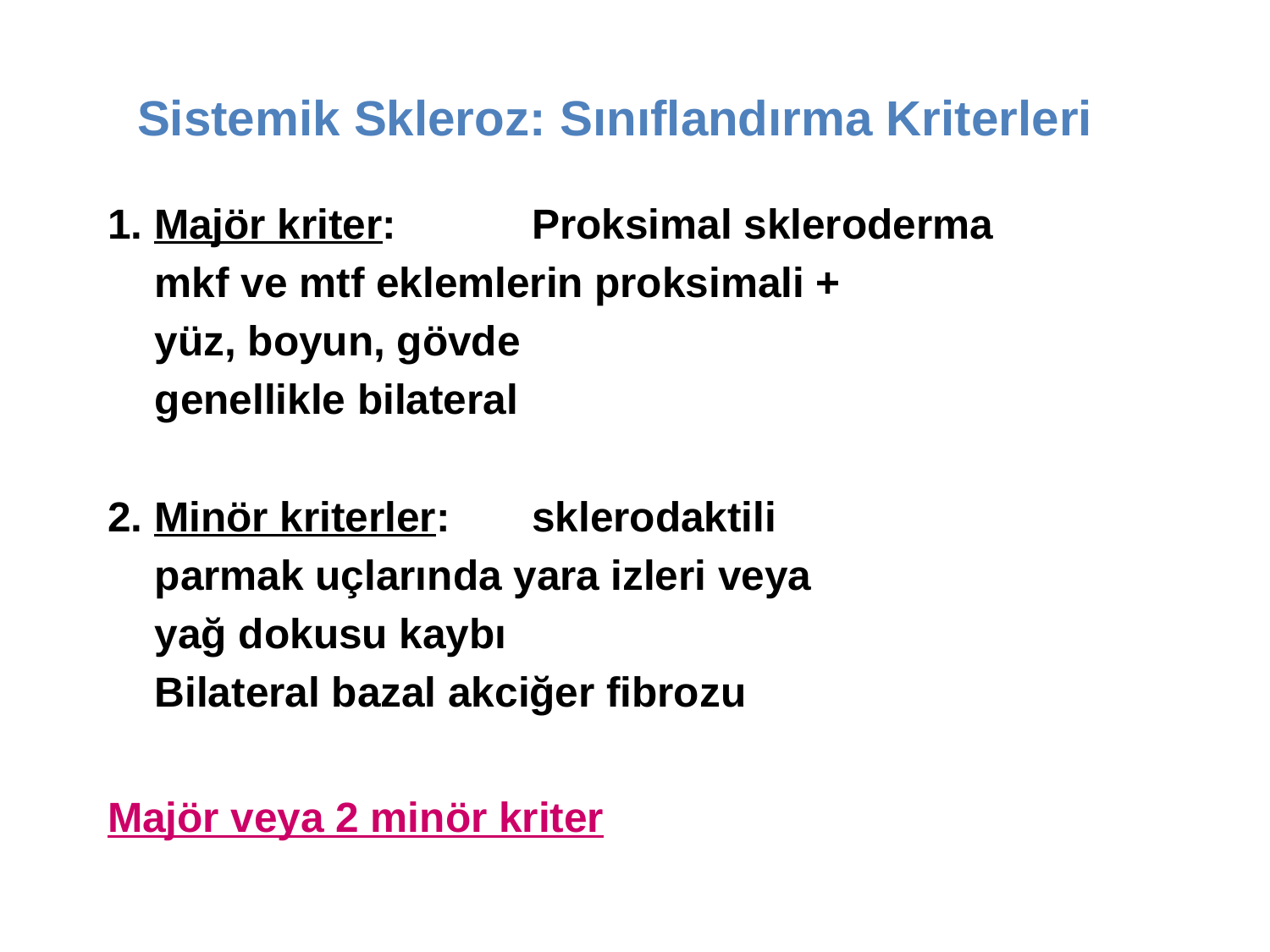

# Sistemik Skleroz: Sınıflandırma Kriterleri
1. Majör kriter: 	Proksimal skleroderma
				mkf ve mtf eklemlerin proksimali +
				yüz, boyun, gövde
				genellikle bilateral

2. Minör kriterler: 	sklerodaktili
				parmak uçlarında yara izleri veya
				yağ dokusu kaybı
				Bilateral bazal akciğer fibrozu

Majör veya 2 minör kriter